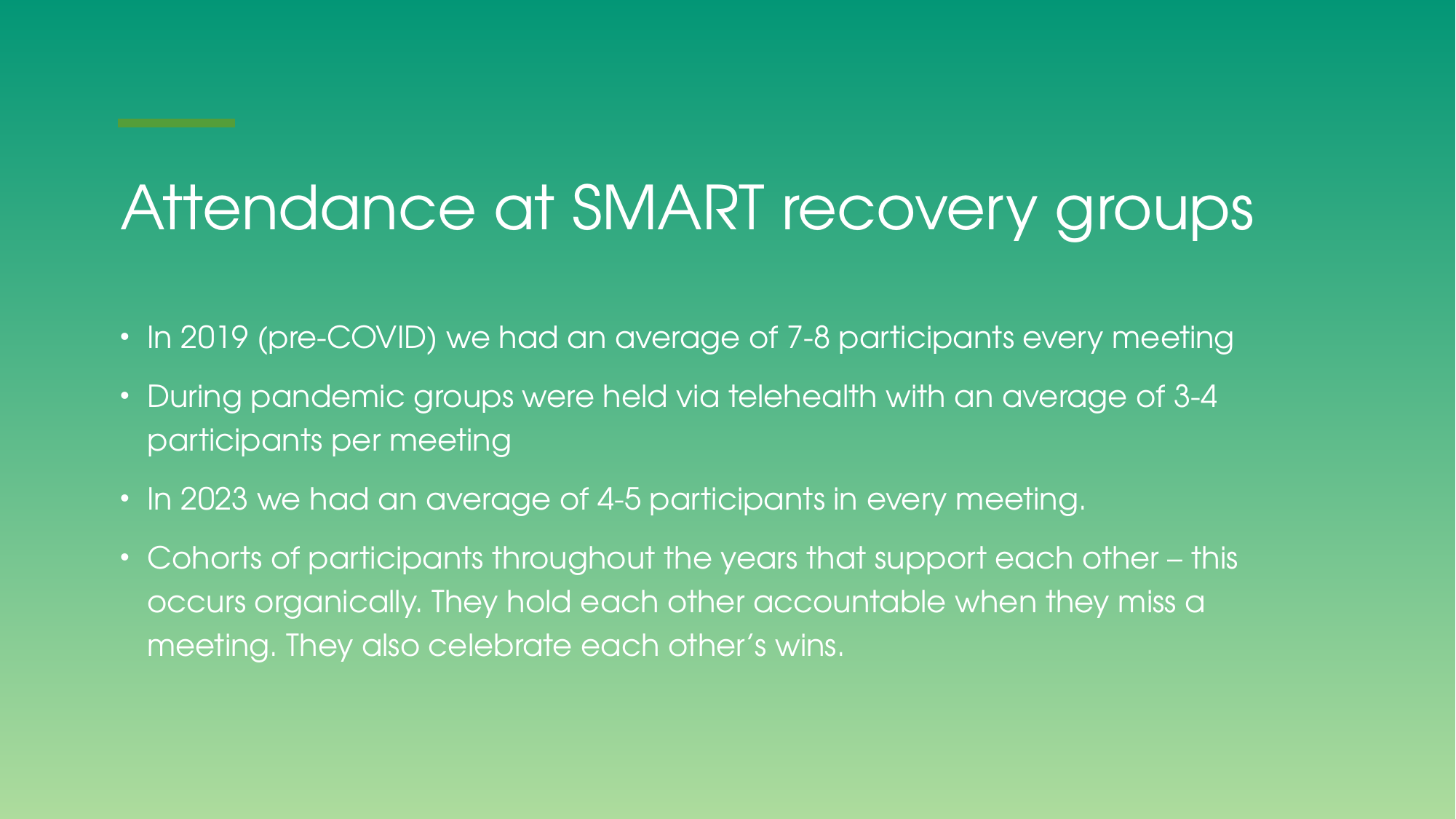

# Attendance at SMART recovery groups
In 2019 (pre-COVID) we had an average of 7-8 participants every meeting
During pandemic groups were held via telehealth with an average of 3-4 participants per meeting
In 2023 we had an average of 4-5 participants in every meeting.
Cohorts of participants throughout the years that support each other – this occurs organically. They hold each other accountable when they miss a meeting. They also celebrate each other’s wins.